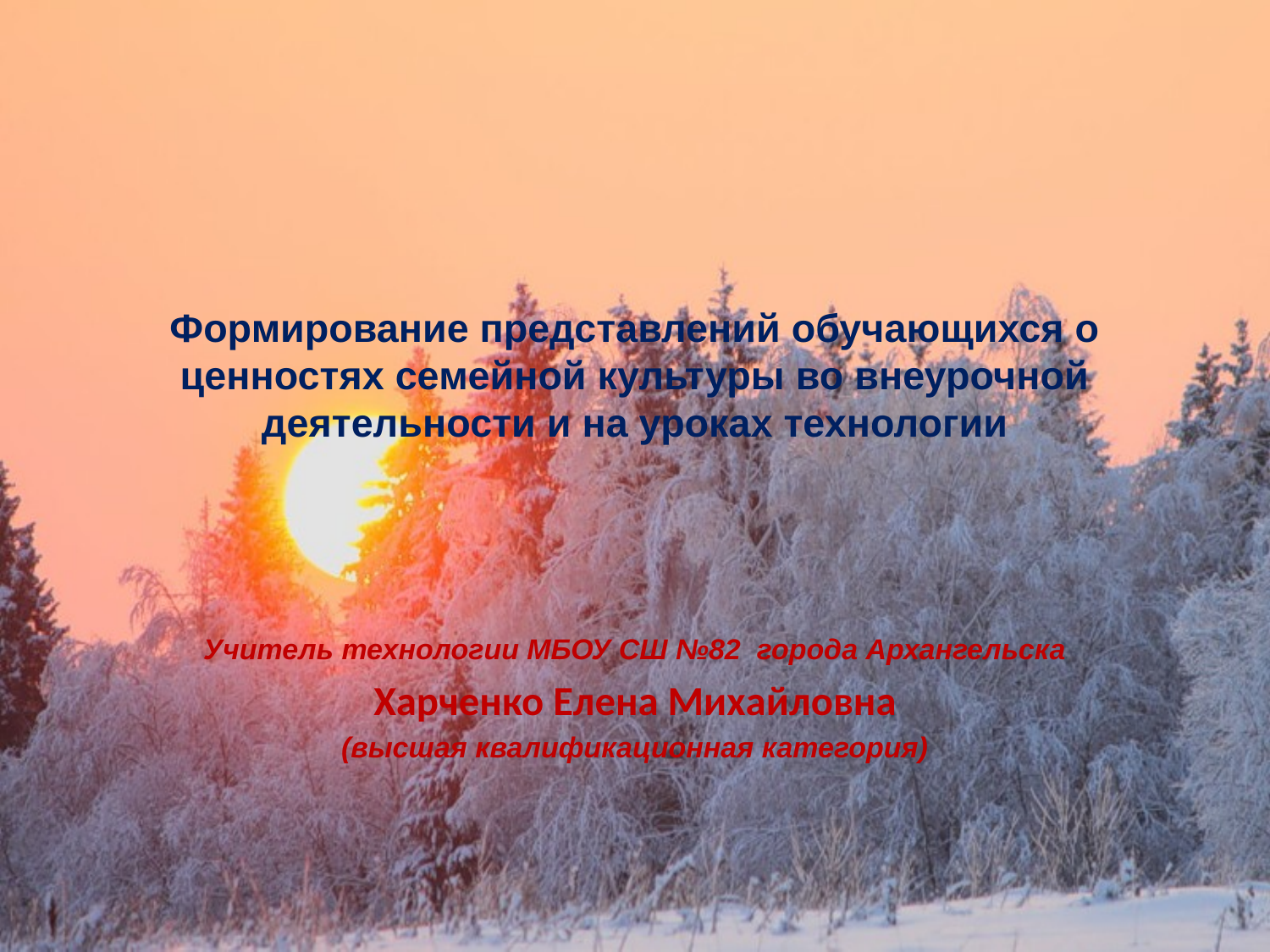

# Формирование представлений обучающихся о ценностях семейной культуры во внеурочной деятельности и на уроках технологии
Учитель технологии МБОУ СШ №82  города Архангельска
Харченко Елена Михайловна
(высшая квалификационная категория)